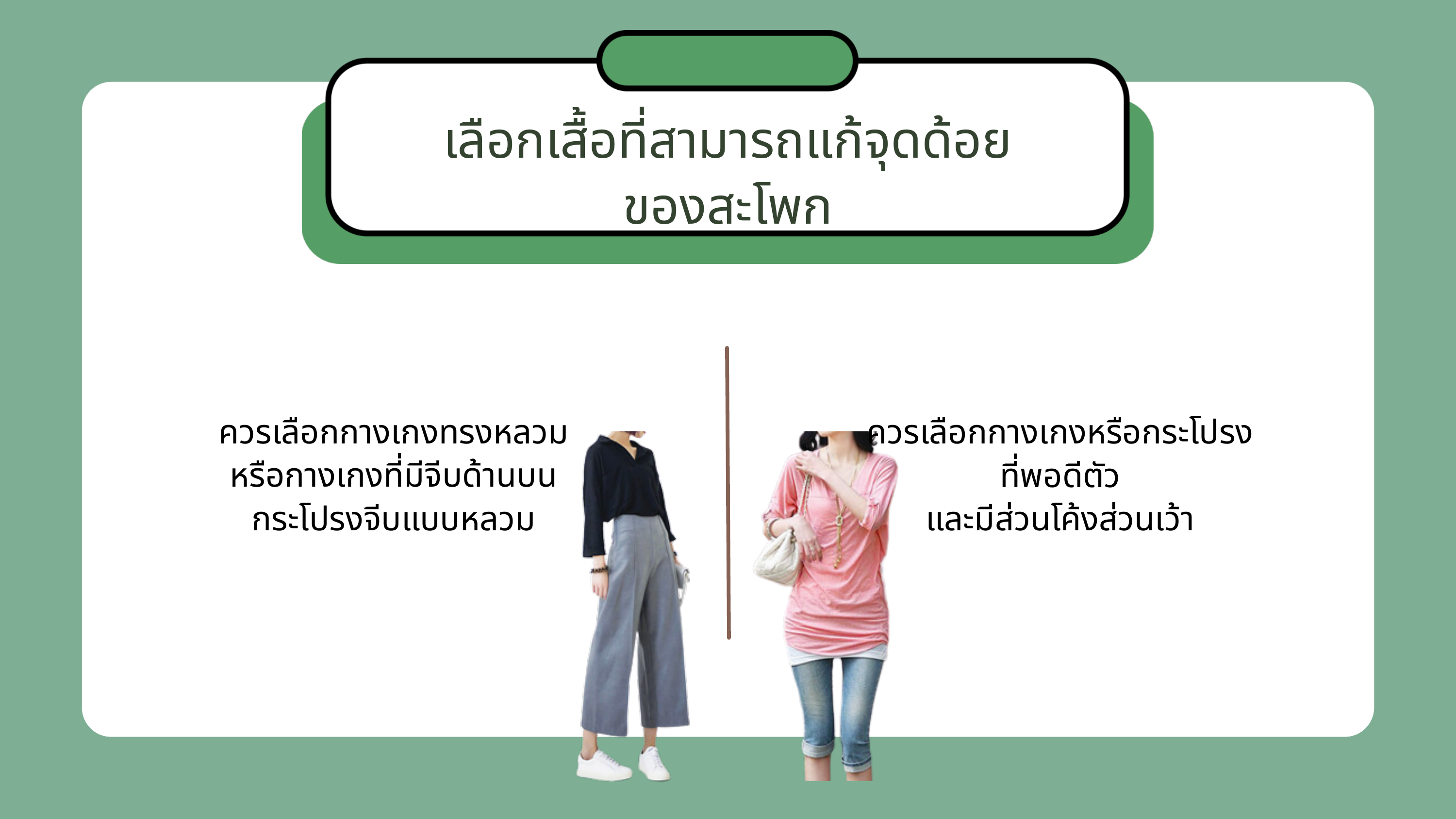

เลือกเสื้อที่สามารถแก้จุดด้อย
ของสะโพก
คนสะโพกแคบ
คนสะโพกใหญ่

ควรเลือกกางเกงทรงหลวม หรือกางเกงที่มีจีบด้านบน กระโปรงจีบแบบหลวม
ควรเลือกกางเกงหรือกระโปรงที่พอดีตัว
และมีส่วนโค้งส่วนเว้า